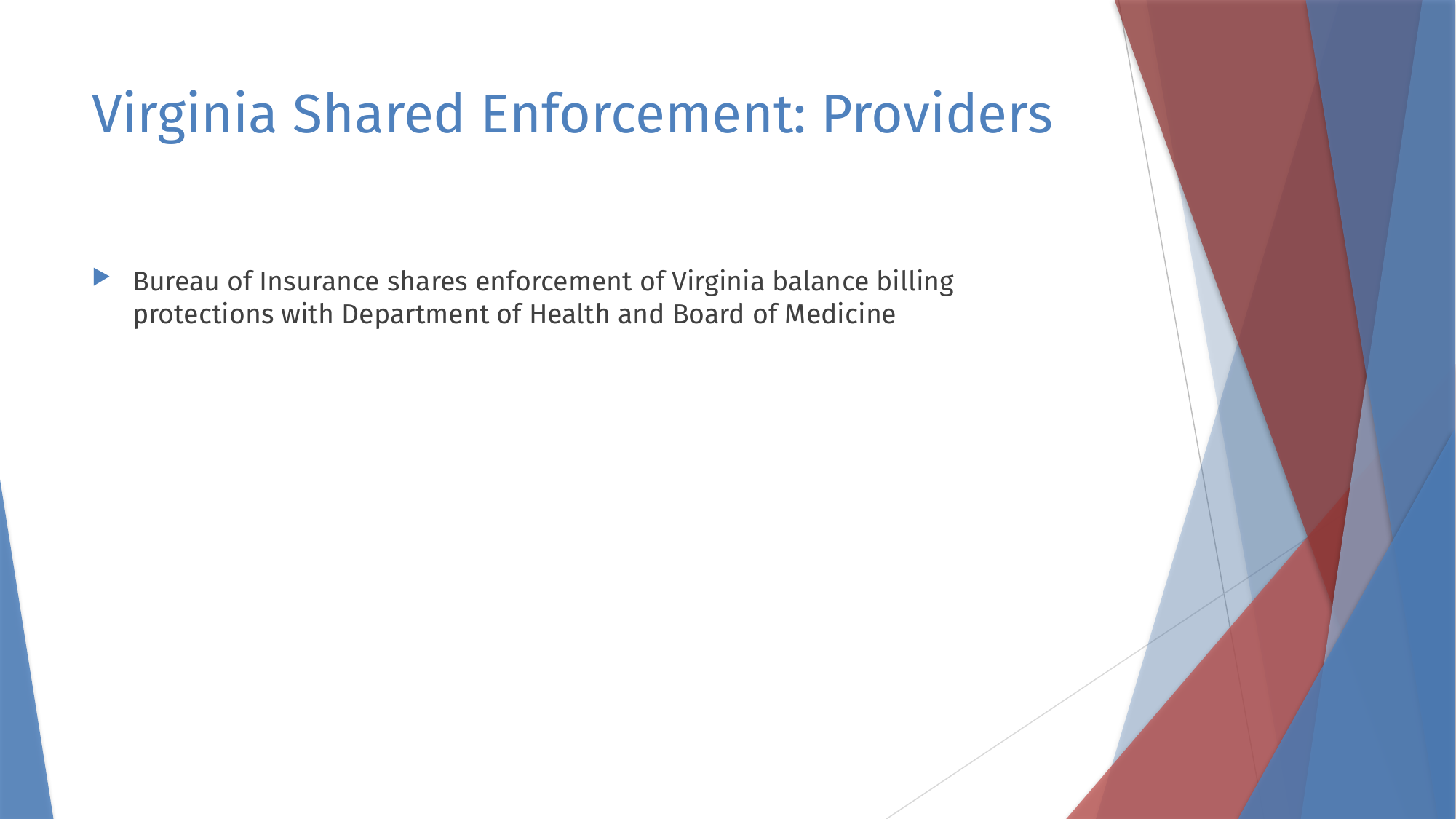

# Virginia Shared Enforcement: Providers
Bureau of Insurance shares enforcement of Virginia balance billing protections with Department of Health and Board of Medicine